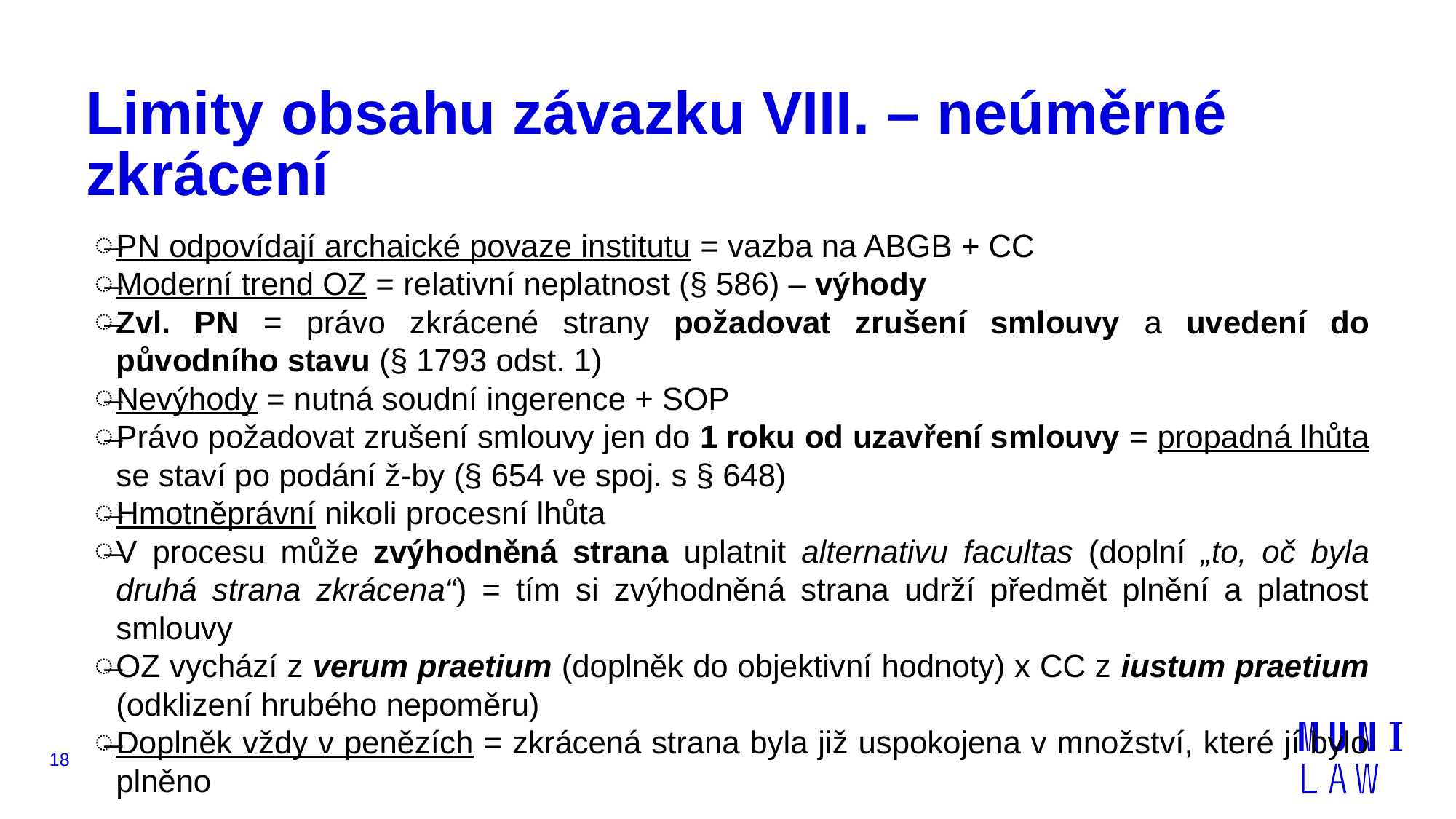

# Limity obsahu závazku VIII. – neúměrné zkrácení
PN odpovídají archaické povaze institutu = vazba na ABGB + CC
Moderní trend OZ = relativní neplatnost (§ 586) – výhody
Zvl. PN = právo zkrácené strany požadovat zrušení smlouvy a uvedení do původního stavu (§ 1793 odst. 1)
Nevýhody = nutná soudní ingerence + SOP
Právo požadovat zrušení smlouvy jen do 1 roku od uzavření smlouvy = propadná lhůta se staví po podání ž-by (§ 654 ve spoj. s § 648)
Hmotněprávní nikoli procesní lhůta
V procesu může zvýhodněná strana uplatnit alternativu facultas (doplní „to, oč byla druhá strana zkrácena“) = tím si zvýhodněná strana udrží předmět plnění a platnost smlouvy
OZ vychází z verum praetium (doplněk do objektivní hodnoty) x CC z iustum praetium (odklizení hrubého nepoměru)
Doplněk vždy v penězích = zkrácená strana byla již uspokojena v množství, které jí bylo plněno
18